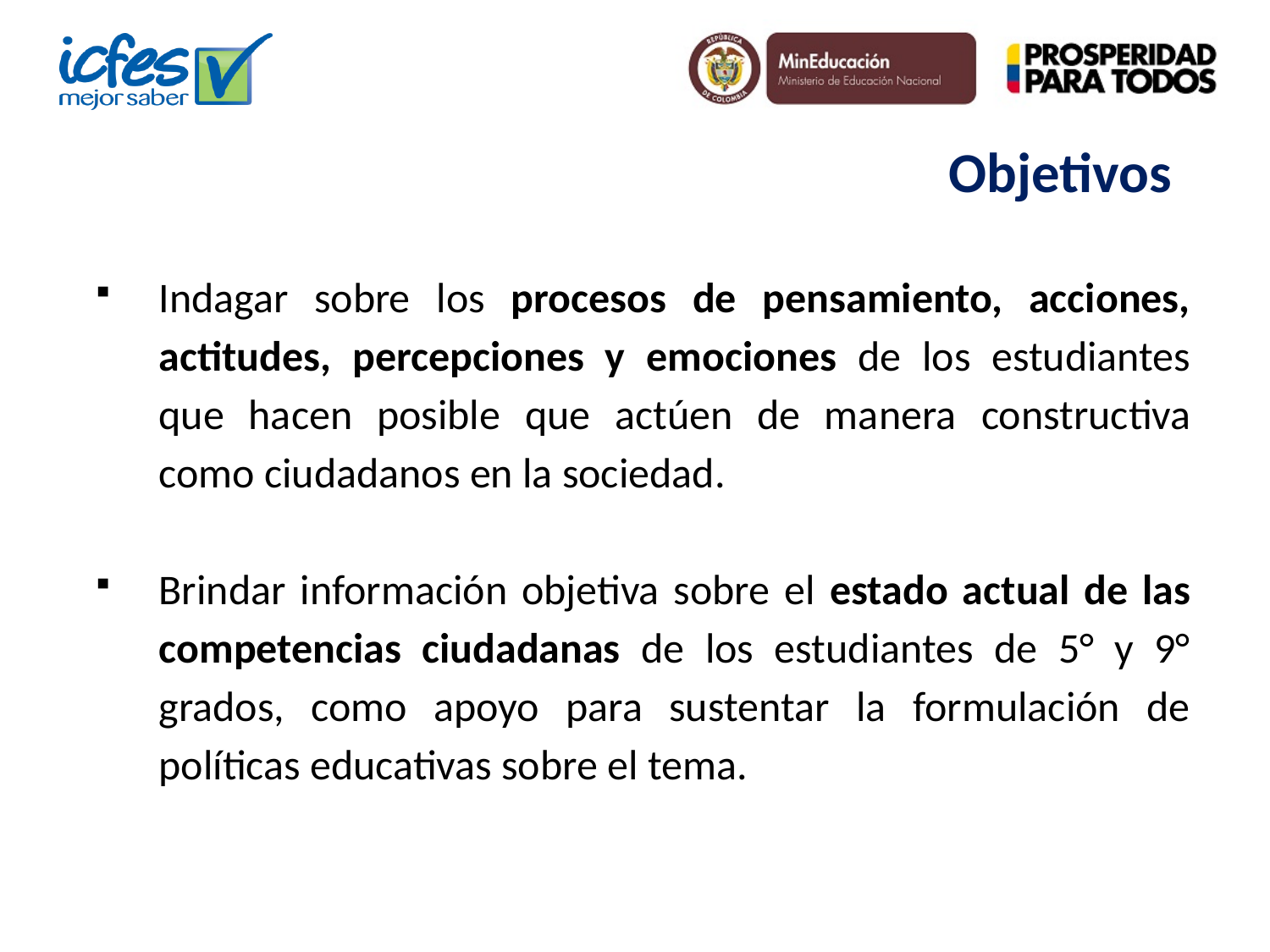

Objetivos

Indagar sobre los procesos de pensamiento, acciones, actitudes, percepciones y emociones de los estudiantes que hacen posible que actúen de manera constructiva como ciudadanos en la sociedad.

Brindar información objetiva sobre el estado actual de las competencias ciudadanas de los estudiantes de 5° y 9° grados, como apoyo para sustentar la formulación de políticas educativas sobre el tema.